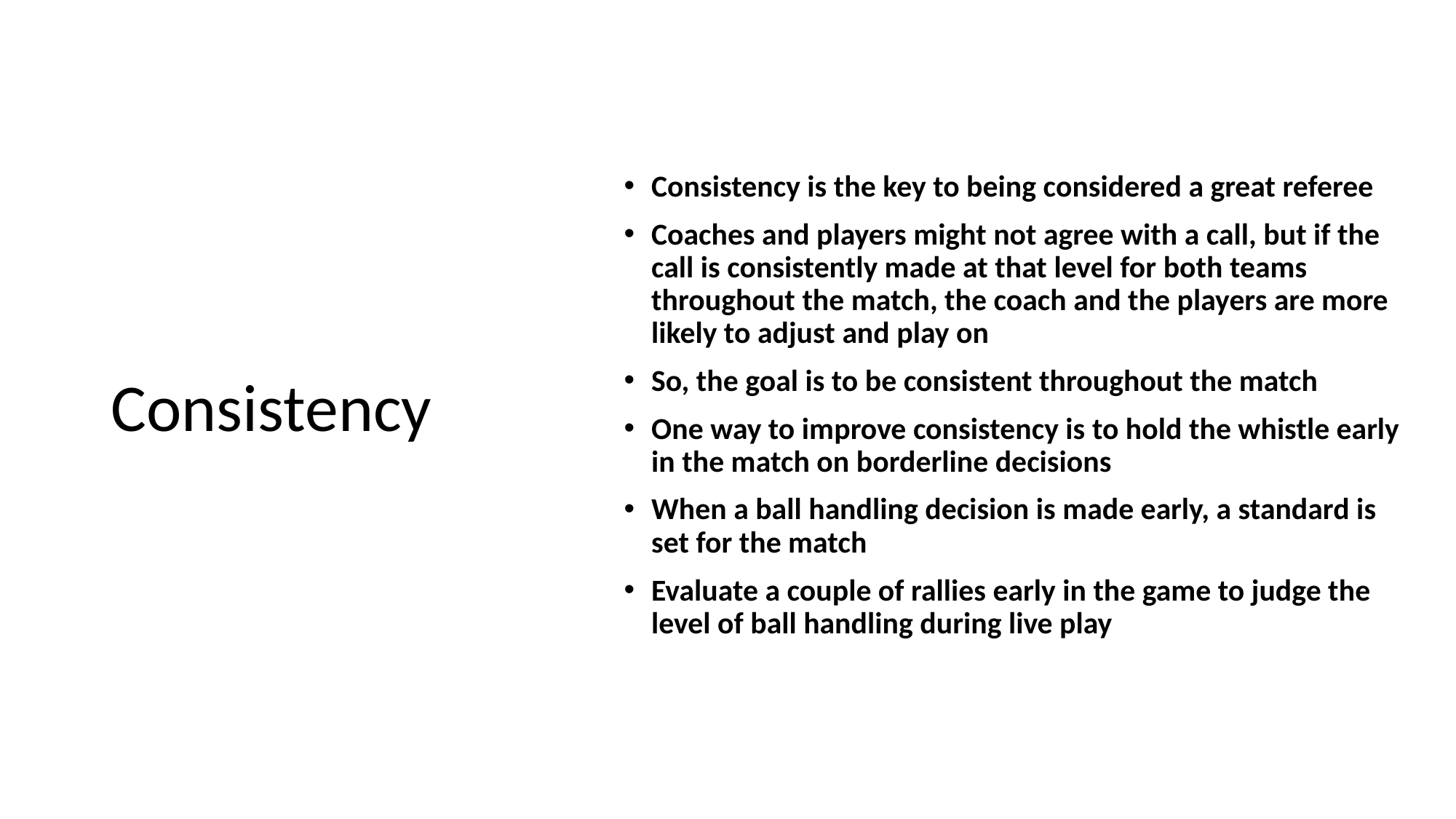

Consistency is the key to being considered a great referee
Coaches and players might not agree with a call, but if the call is consistently made at that level for both teams throughout the match, the coach and the players are more likely to adjust and play on
So, the goal is to be consistent throughout the match
One way to improve consistency is to hold the whistle early in the match on borderline decisions
When a ball handling decision is made early, a standard is set for the match
Evaluate a couple of rallies early in the game to judge the level of ball handling during live play
# Consistency